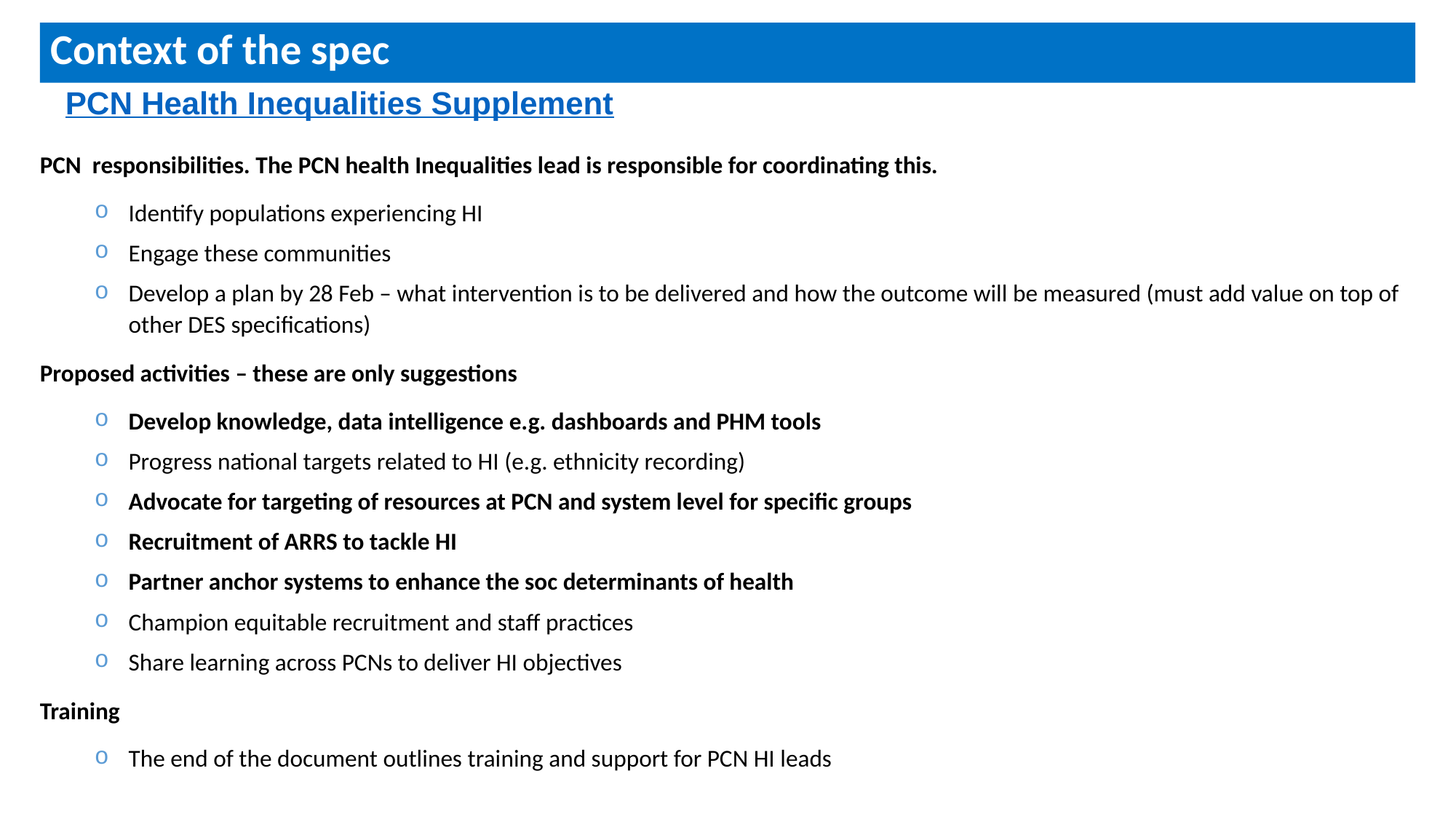

# Context of the spec
PCN Health Inequalities Supplement

PCN  responsibilities. The PCN health Inequalities lead is responsible for coordinating this.
Identify populations experiencing HI
Engage these communities
Develop a plan by 28 Feb – what intervention is to be delivered and how the outcome will be measured (must add value on top of other DES specifications)
Proposed activities – these are only suggestions
Develop knowledge, data intelligence e.g. dashboards and PHM tools
Progress national targets related to HI (e.g. ethnicity recording)
Advocate for targeting of resources at PCN and system level for specific groups
Recruitment of ARRS to tackle HI
Partner anchor systems to enhance the soc determinants of health
Champion equitable recruitment and staff practices
Share learning across PCNs to deliver HI objectives
Training
The end of the document outlines training and support for PCN HI leads